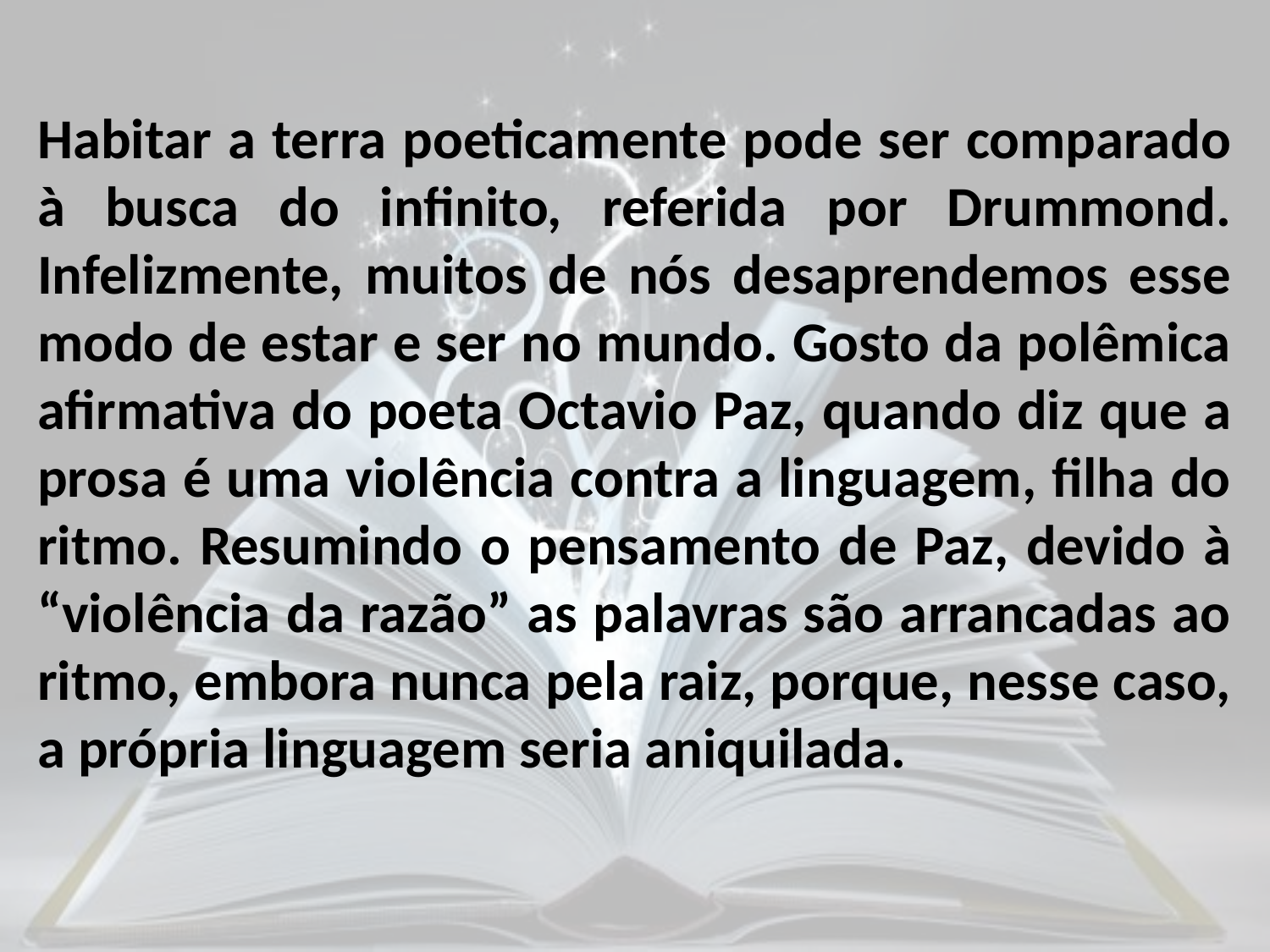

Habitar a terra poeticamente pode ser comparado à busca do infinito, referida por Drummond. Infelizmente, muitos de nós desaprendemos esse modo de estar e ser no mundo. Gosto da polêmica afirmativa do poeta Octavio Paz, quando diz que a prosa é uma violência contra a linguagem, filha do ritmo. Resumindo o pensamento de Paz, devido à “violência da razão” as palavras são arrancadas ao ritmo, embora nunca pela raiz, porque, nesse caso, a própria linguagem seria aniquilada.